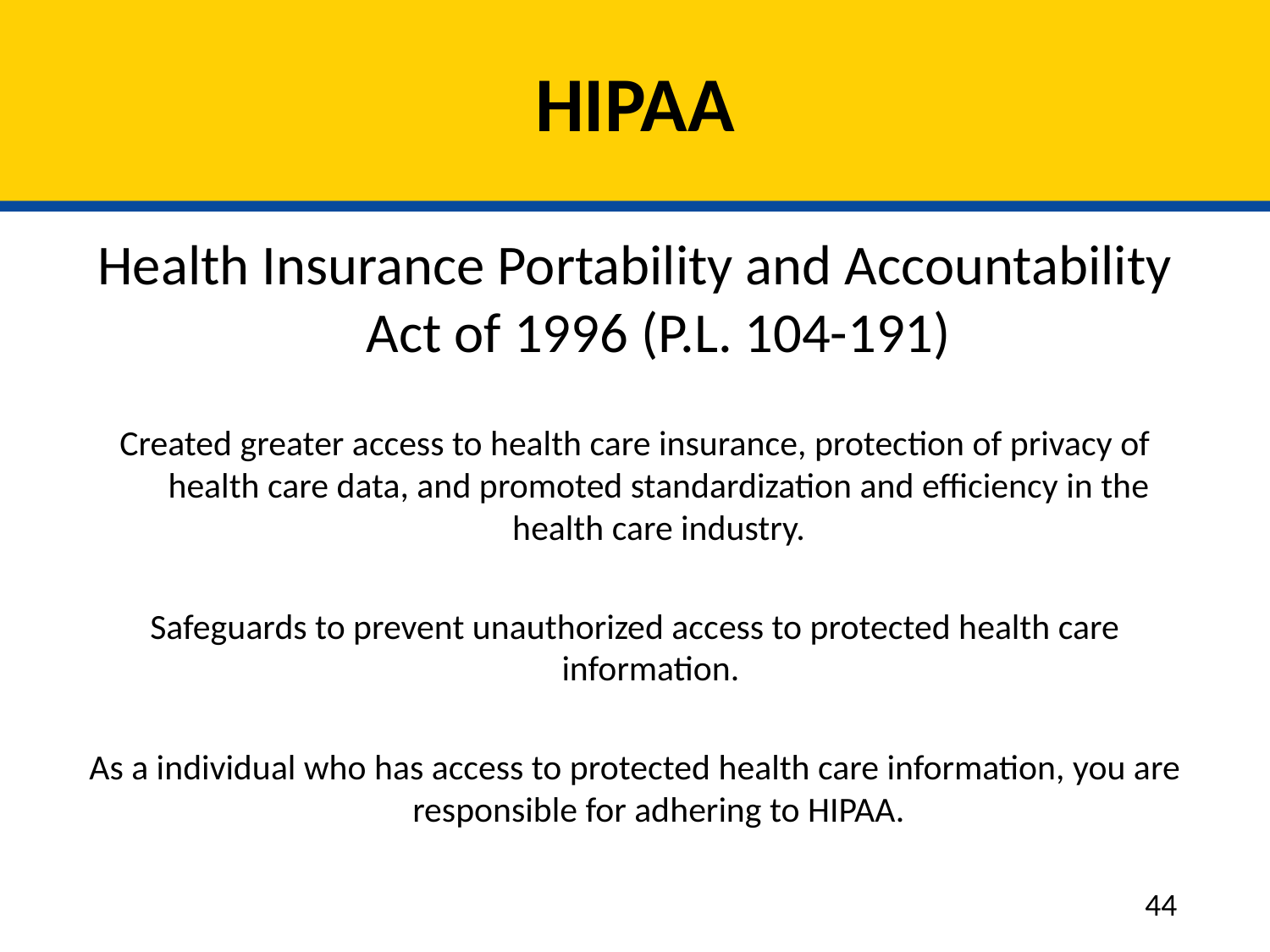

# HIPAA
Health Insurance Portability and Accountability Act of 1996 (P.L. 104-191)

Created greater access to health care insurance, protection of privacy of health care data, and promoted standardization and efficiency in the health care industry.

Safeguards to prevent unauthorized access to protected health care information.

As a individual who has access to protected health care information, you are responsible for adhering to HIPAA.
44